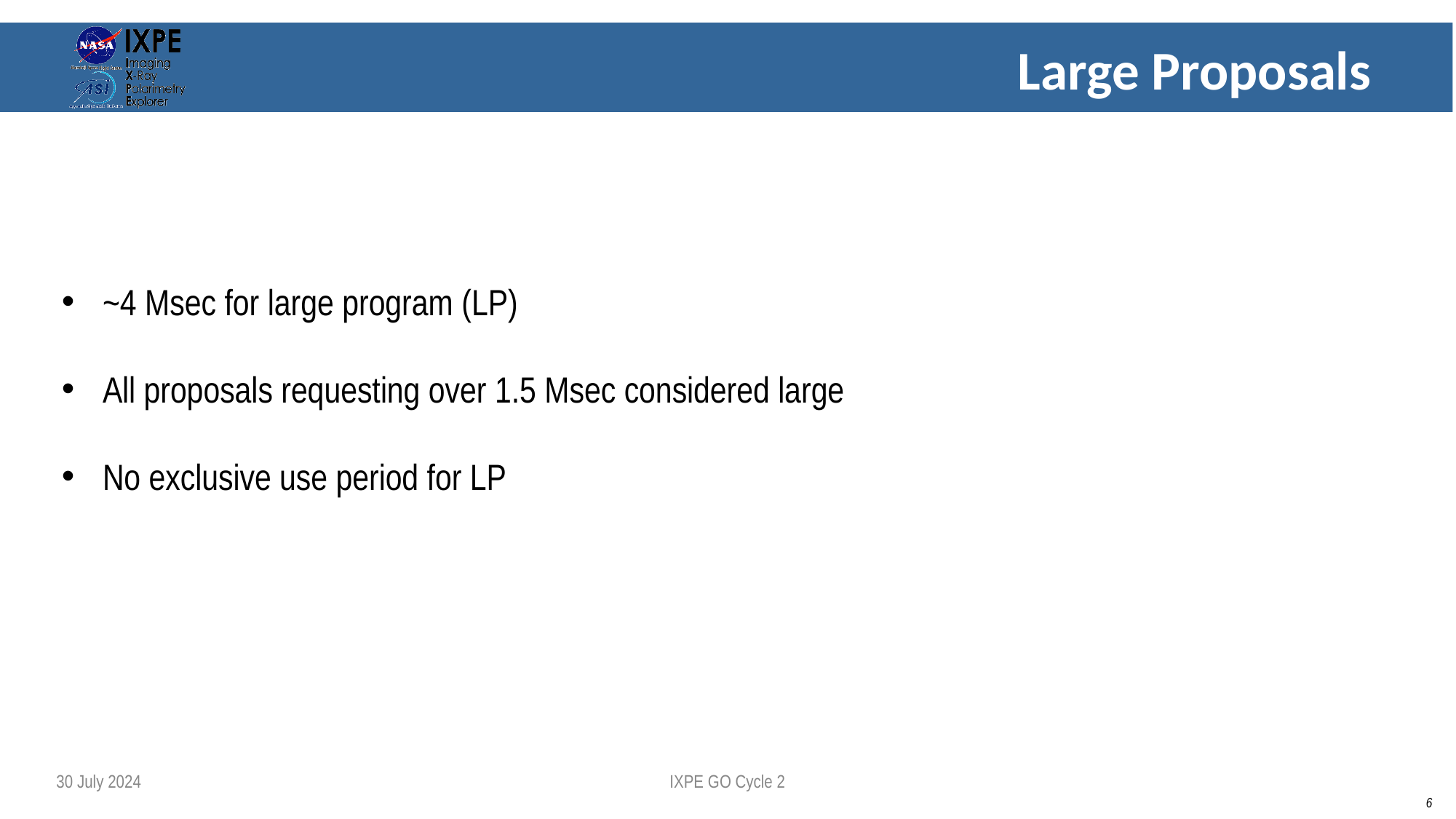

# Large Proposals
~4 Msec for large program (LP)

All proposals requesting over 1.5 Msec considered large

No exclusive use period for LP

30 July 2024
IXPE GO Cycle 2